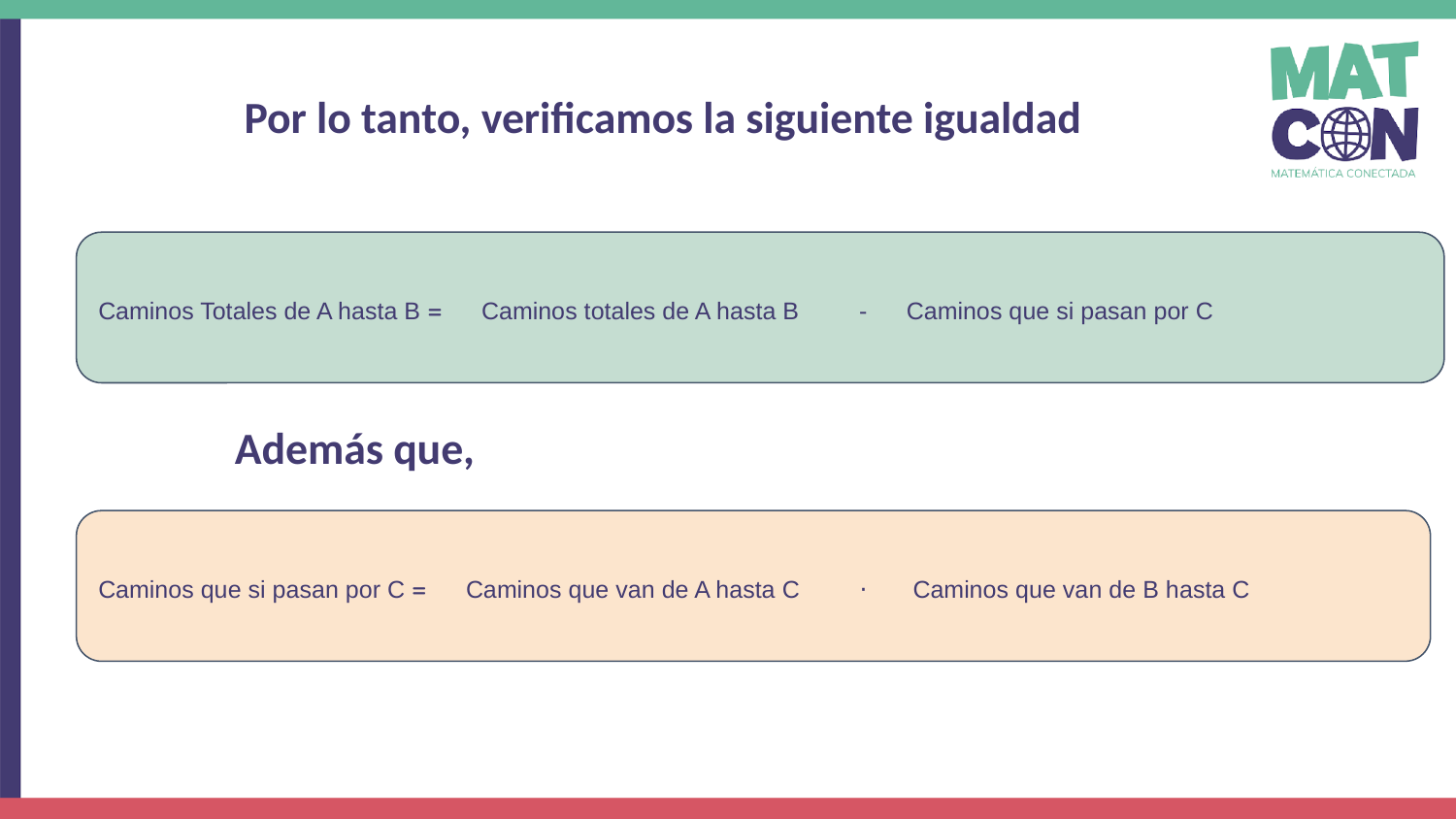

Por lo tanto, verificamos la siguiente igualdad
Caminos Totales de A hasta B =      Caminos totales de A hasta B         -      Caminos que si pasan por C
Además que,
Caminos que si pasan por C =      Caminos que van de A hasta C         ⋅       Caminos que van de B hasta C